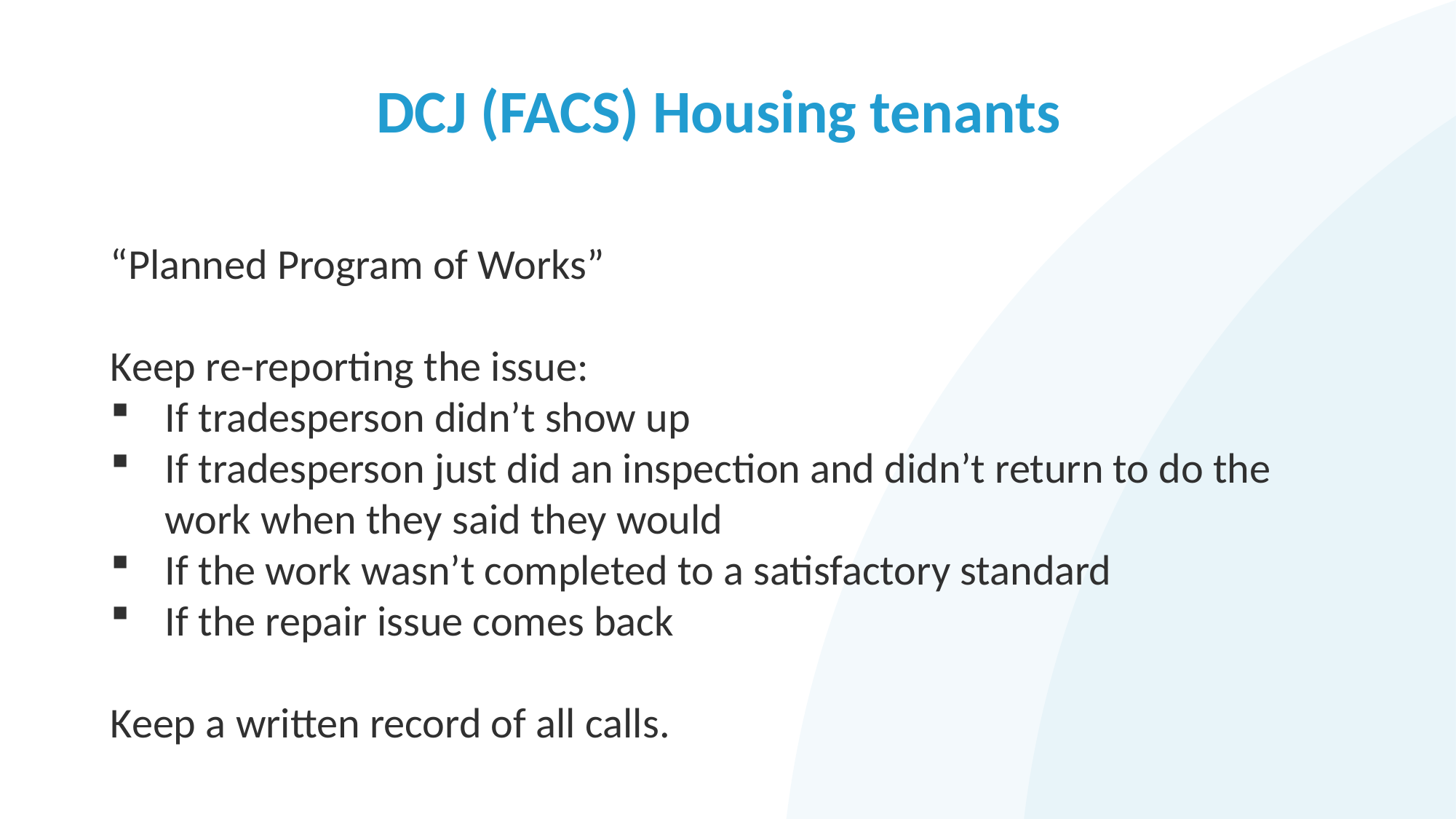

# DCJ (FACS) Housing tenants
“Planned Program of Works”

Keep re-reporting the issue:
If tradesperson didn’t show up
If tradesperson just did an inspection and didn’t return to do the work when they said they would
If the work wasn’t completed to a satisfactory standard
If the repair issue comes back

Keep a written record of all calls.